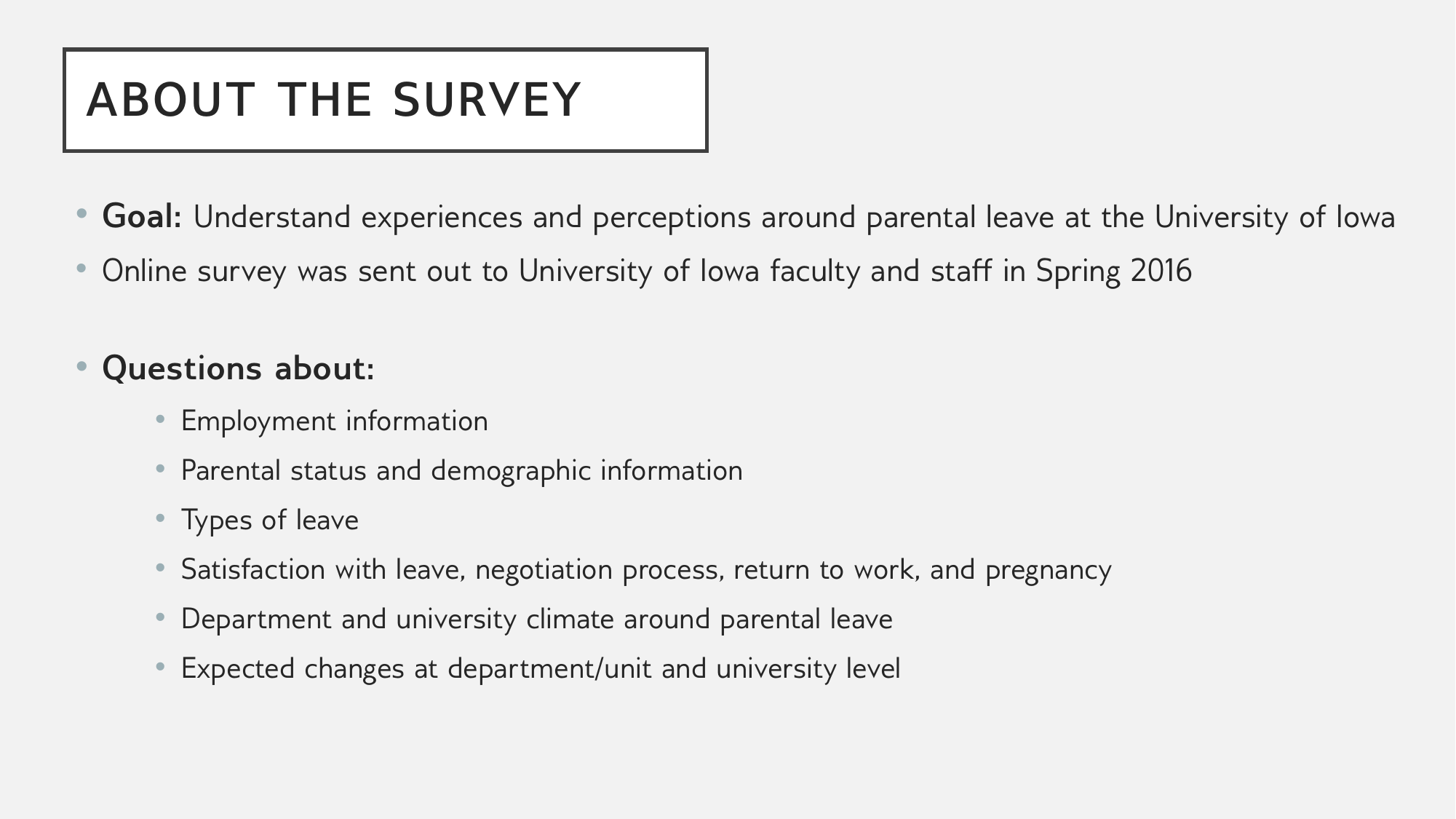

# About the survey
Goal: Understand experiences and perceptions around parental leave at the University of Iowa
Online survey was sent out to University of Iowa faculty and staff in Spring 2016

Questions about:
Employment information
Parental status and demographic information
Types of leave
Satisfaction with leave, negotiation process, return to work, and pregnancy
Department and university climate around parental leave
Expected changes at department/unit and university level